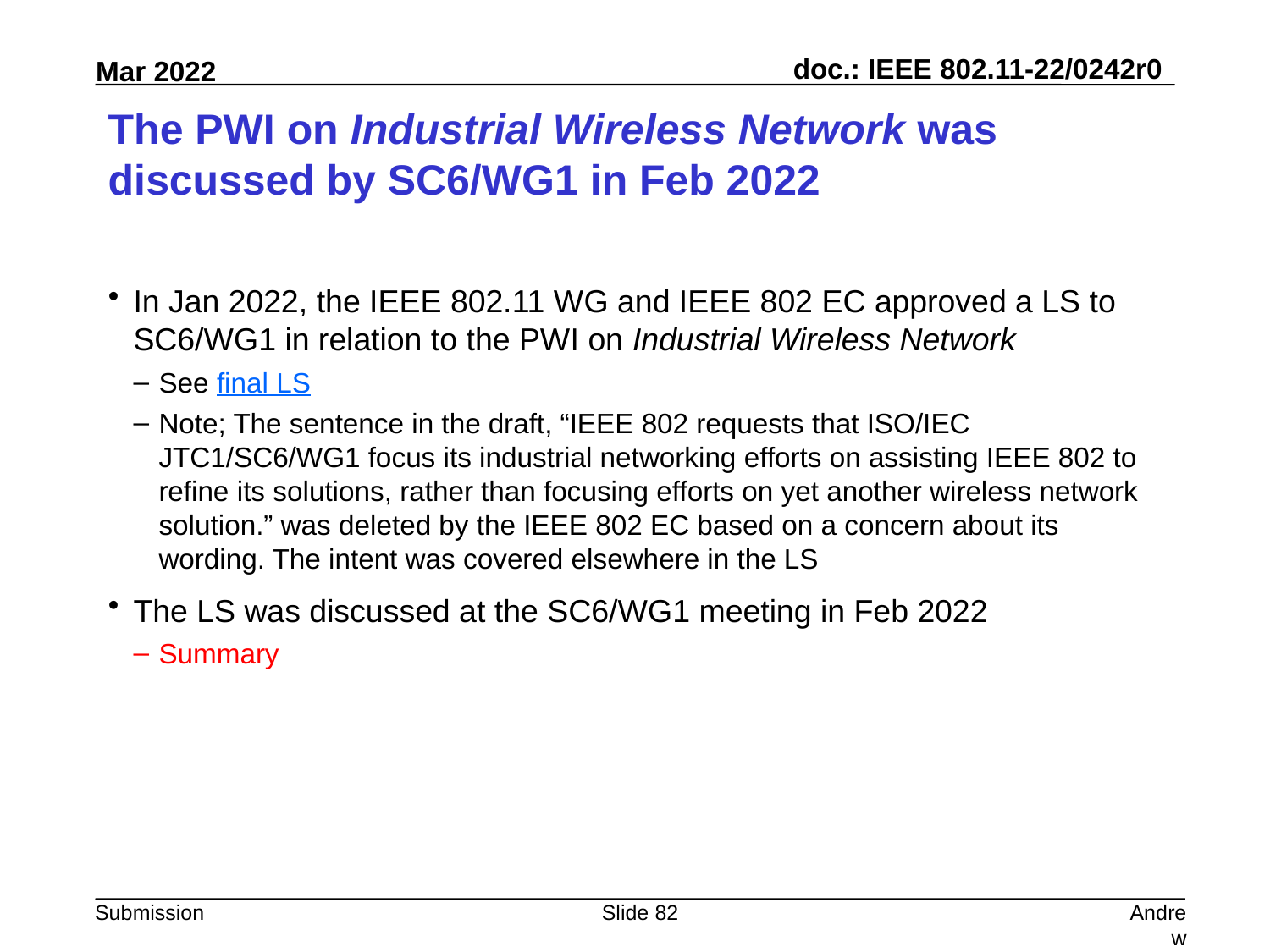

# The PWI on Industrial Wireless Network was discussed by SC6/WG1 in Feb 2022
In Jan 2022, the IEEE 802.11 WG and IEEE 802 EC approved a LS to SC6/WG1 in relation to the PWI on Industrial Wireless Network
See final LS
Note; The sentence in the draft, “IEEE 802 requests that ISO/IEC JTC1/SC6/WG1 focus its industrial networking efforts on assisting IEEE 802 to refine its solutions, rather than focusing efforts on yet another wireless network solution.” was deleted by the IEEE 802 EC based on a concern about its wording. The intent was covered elsewhere in the LS
The LS was discussed at the SC6/WG1 meeting in Feb 2022
Summary

Slide 82
Andrew Myles, Cisco